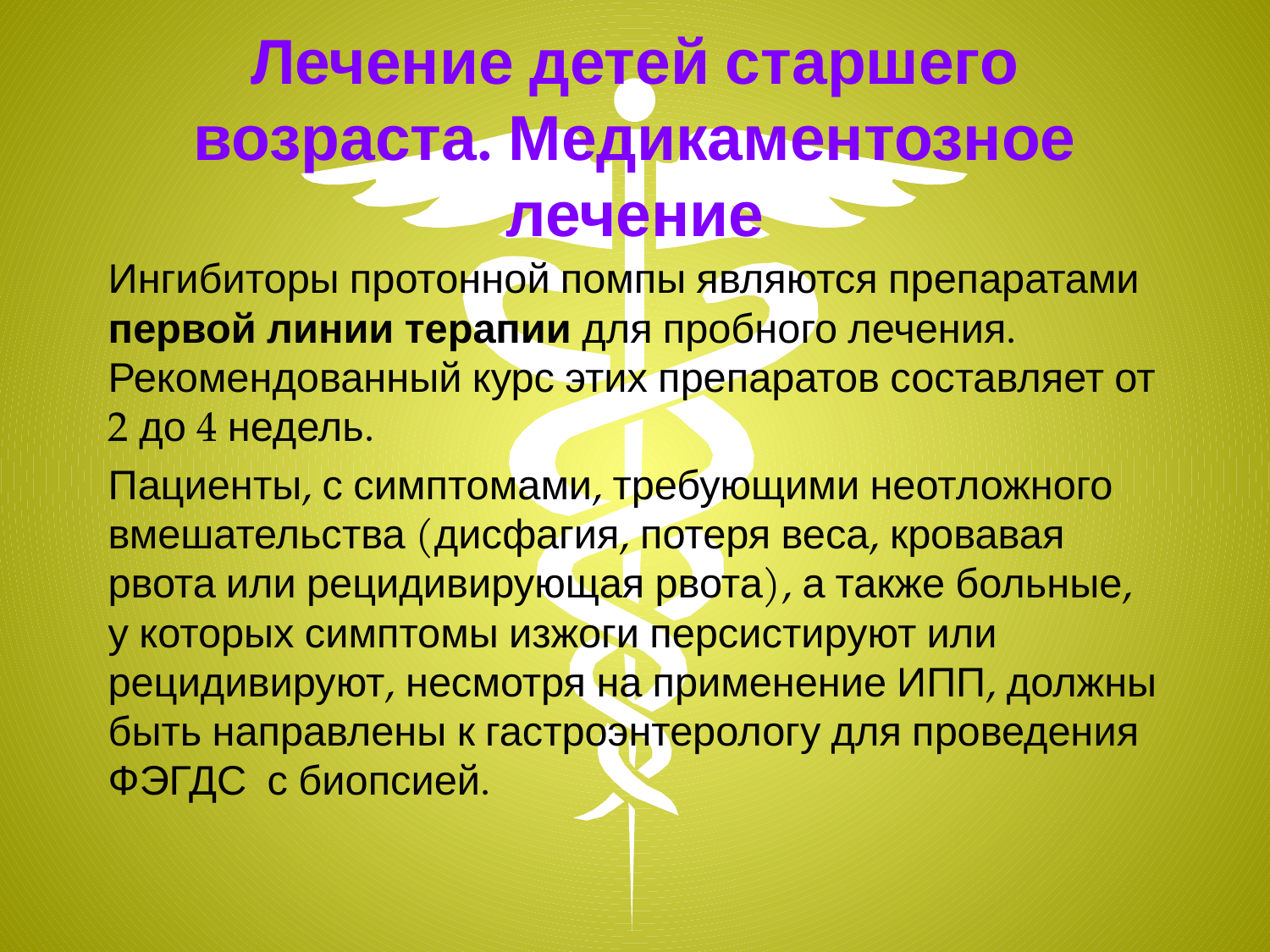

# Лечение детей старшего возраста. Медикаментозное лечение
Ингибиторы протонной помпы являются препаратами первой линии терапии для пробного лечения. Рекомендованный курс этих препаратов составляет от 2 до 4 недель.
Пациенты, с симптомами, требующими неотложного вмешательства (дисфагия, потеря веса, кровавая рвота или рецидивирующая рвота), а также больные, у которых симптомы изжоги персистируют или рецидивируют, несмотря на применение ИПП, должны быть направлены к гастроэнтерологу для проведения ФЭГДС  с биопсией.